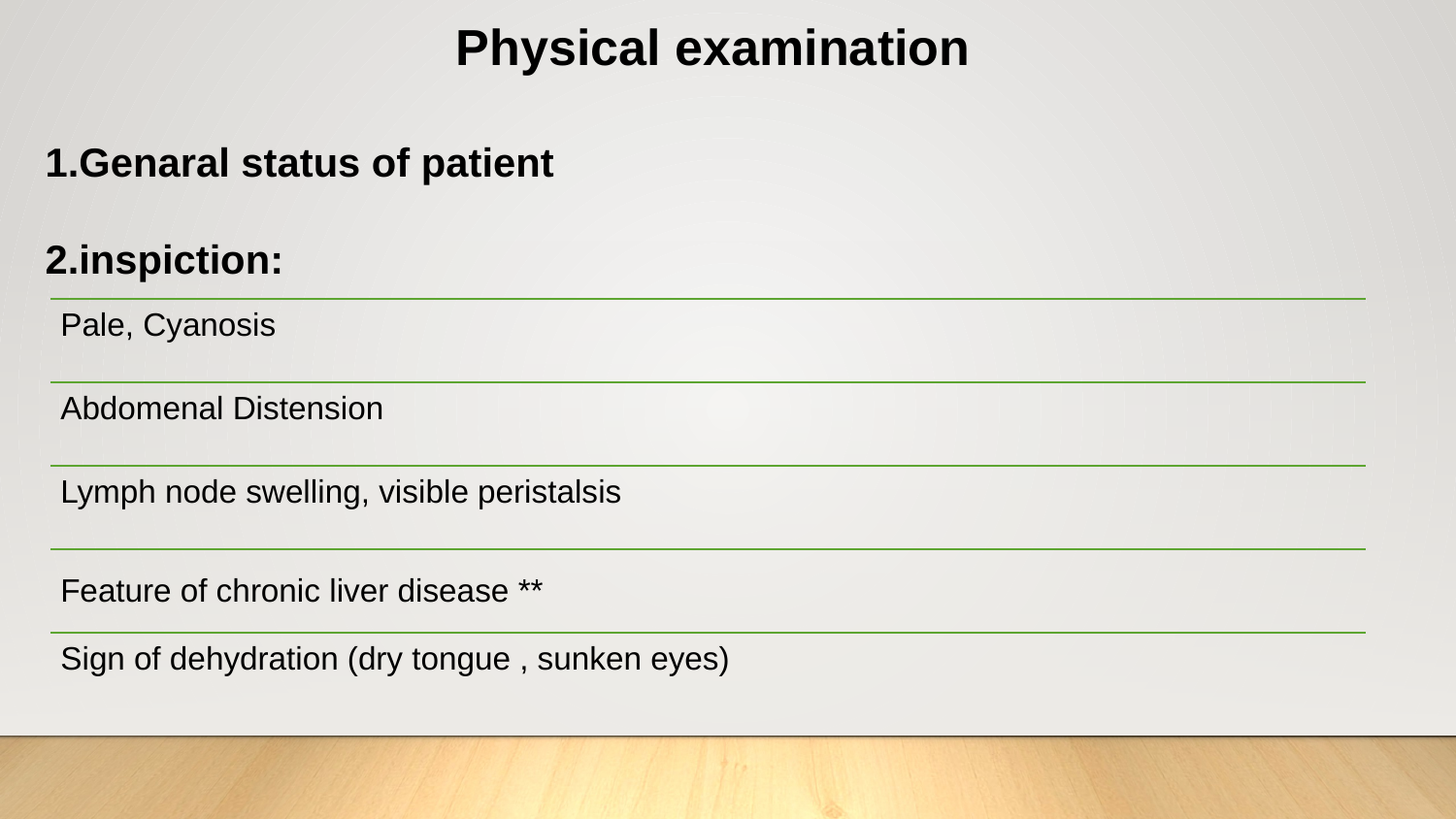

Physical examination
1.Genaral status of patient

2.inspiction:

Pale, Cyanosis

Abdomenal Distension

Lymph node swelling, visible peristalsis

Feature of chronic liver disease **

Sign of dehydration (dry tongue , sunken eyes)